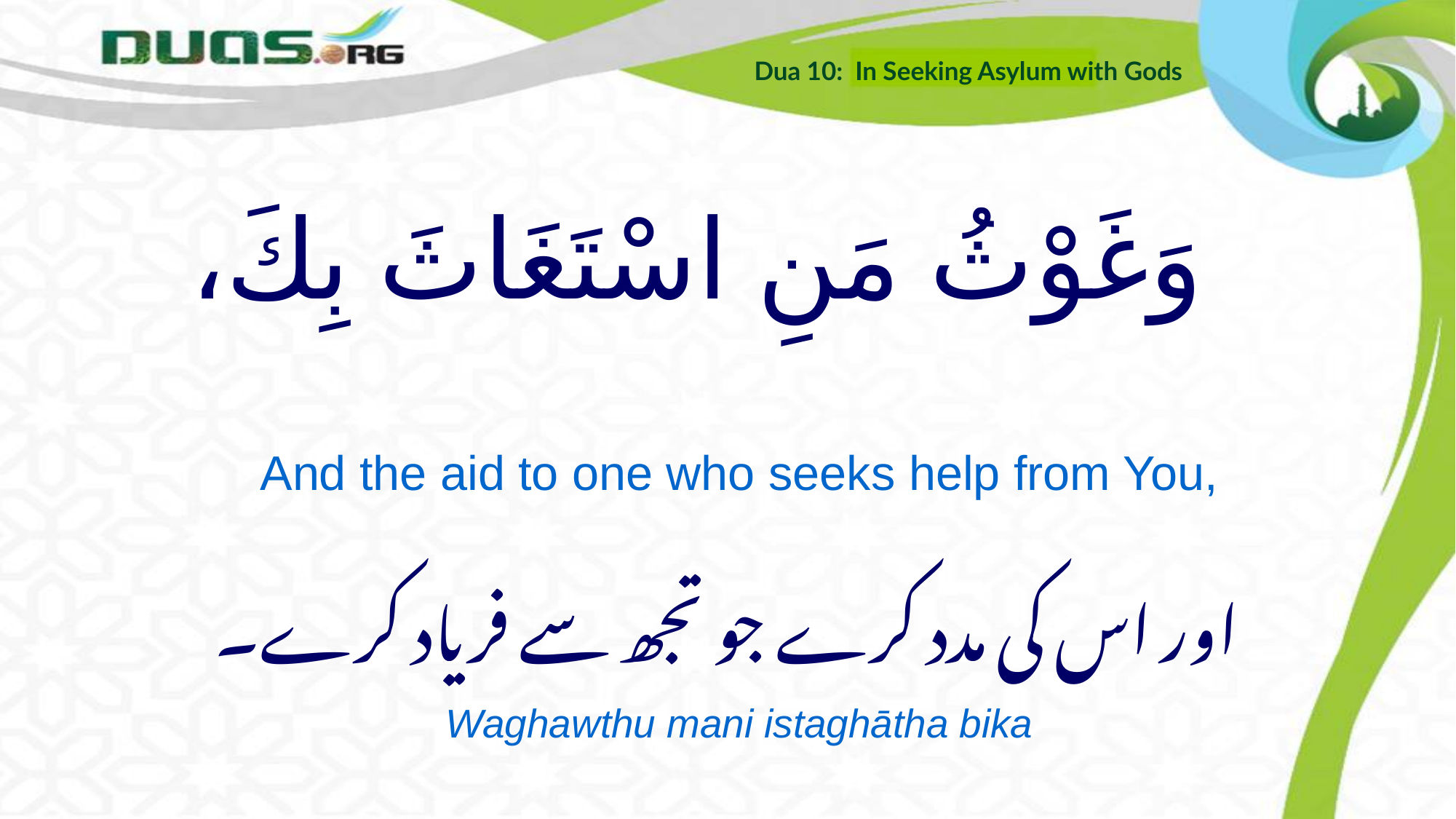

Dua 10:  In Seeking Asylum with Gods
# وَغَوْثُ مَنِ اسْتَغَاثَ بِكَ،

And the aid to one who seeks help from You,

اور اس کی مدد کرے جو تجھ سے فریاد کرے۔
Waghawthu mani istaghātha bika